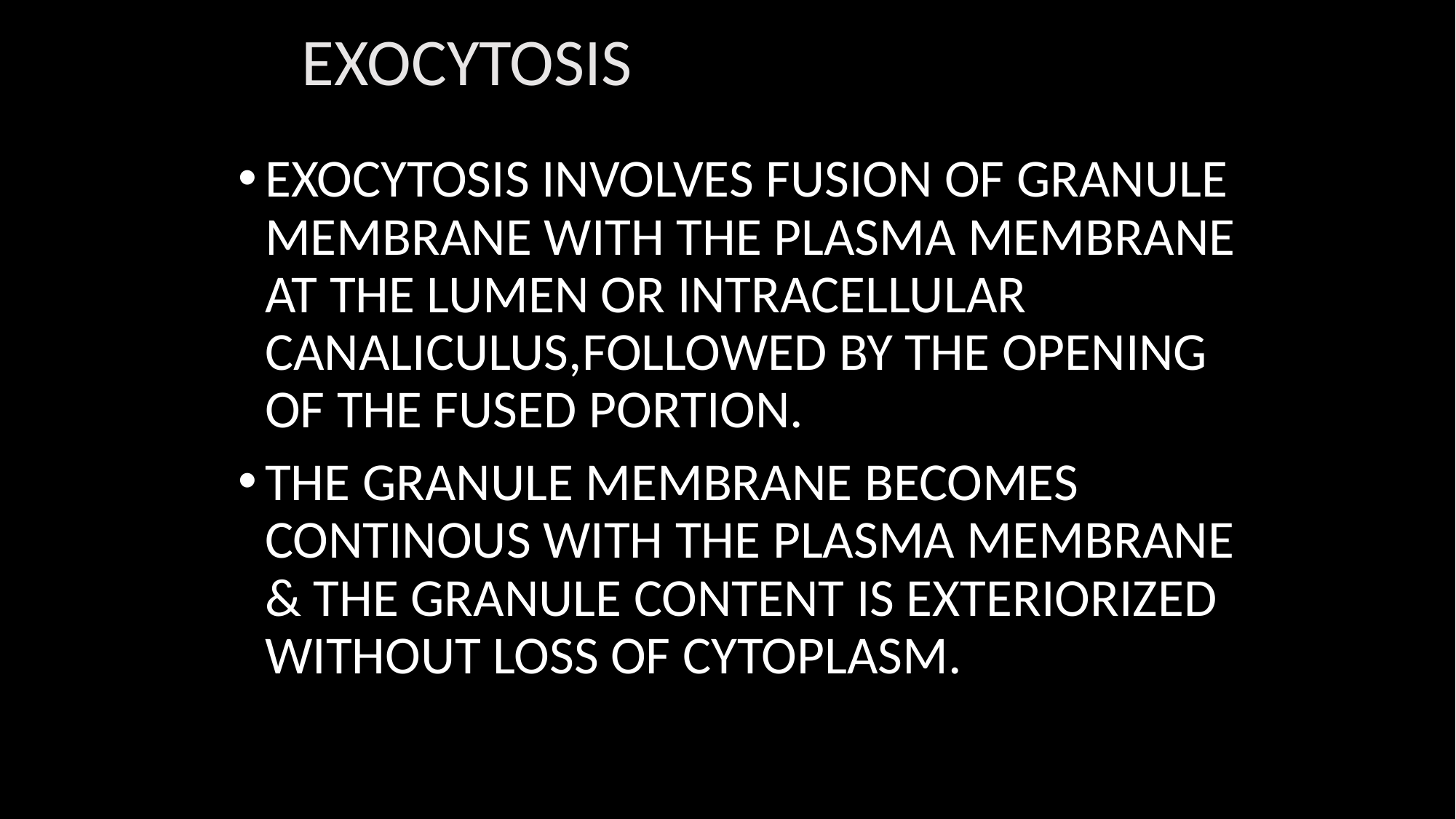

# EXOCYTOSIS
EXOCYTOSIS INVOLVES FUSION OF GRANULE MEMBRANE WITH THE PLASMA MEMBRANE AT THE LUMEN OR INTRACELLULAR CANALICULUS,FOLLOWED BY THE OPENING OF THE FUSED PORTION.
THE GRANULE MEMBRANE BECOMES CONTINOUS WITH THE PLASMA MEMBRANE & THE GRANULE CONTENT IS EXTERIORIZED WITHOUT LOSS OF CYTOPLASM.